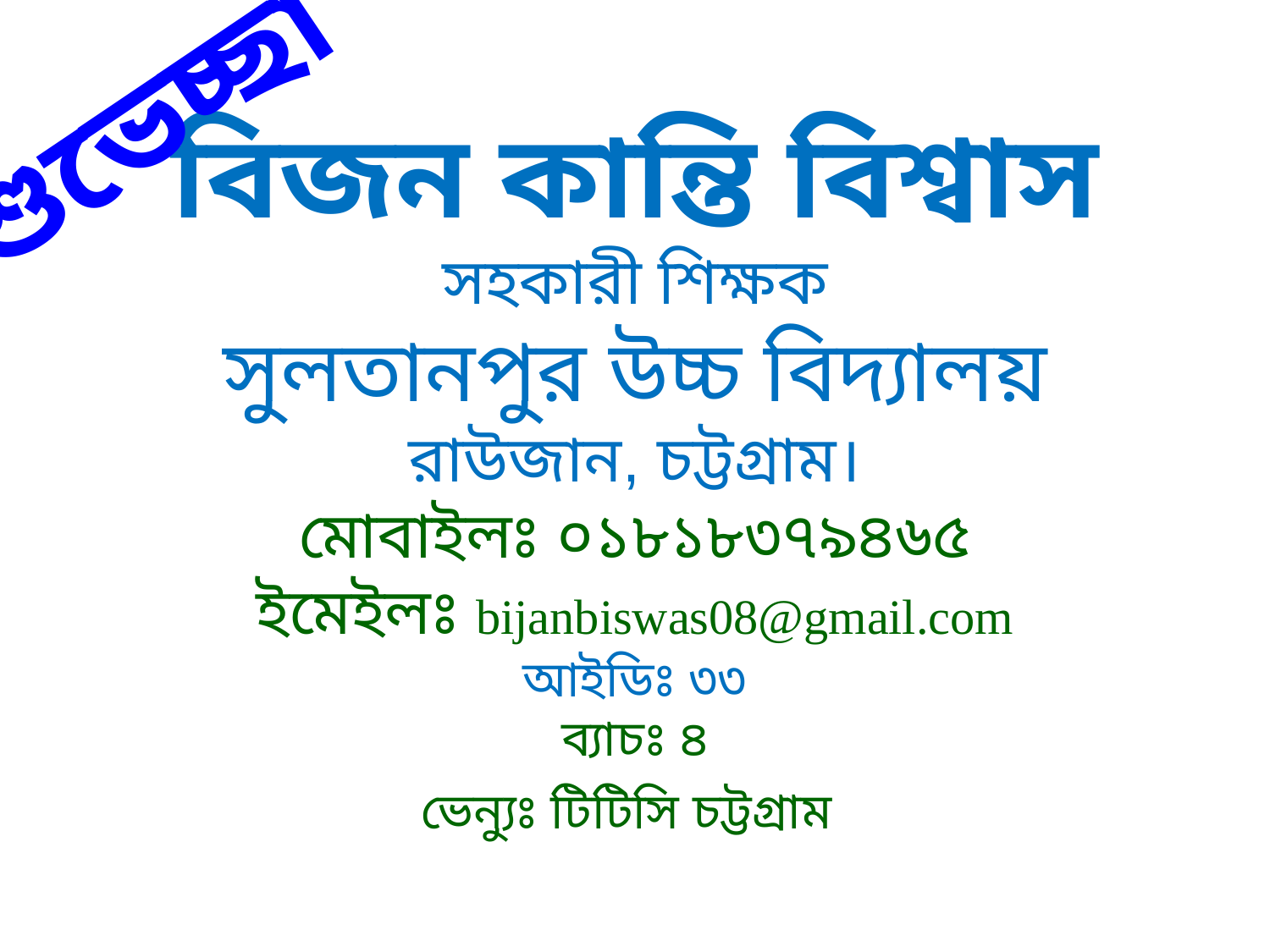

শুভেচ্ছা
বিজন কান্তি বিশ্বাস
সহকারী শিক্ষক
সুলতানপুর উচ্চ বিদ্যালয়
রাউজান, চট্টগ্রাম।
মোবাইলঃ ০১৮১৮৩৭৯৪৬৫
ইমেইলঃ bijanbiswas08@gmail.com
আইডিঃ ৩৩
ব্যাচঃ ৪
ভেন্যুঃ টিটিসি চট্টগ্রাম